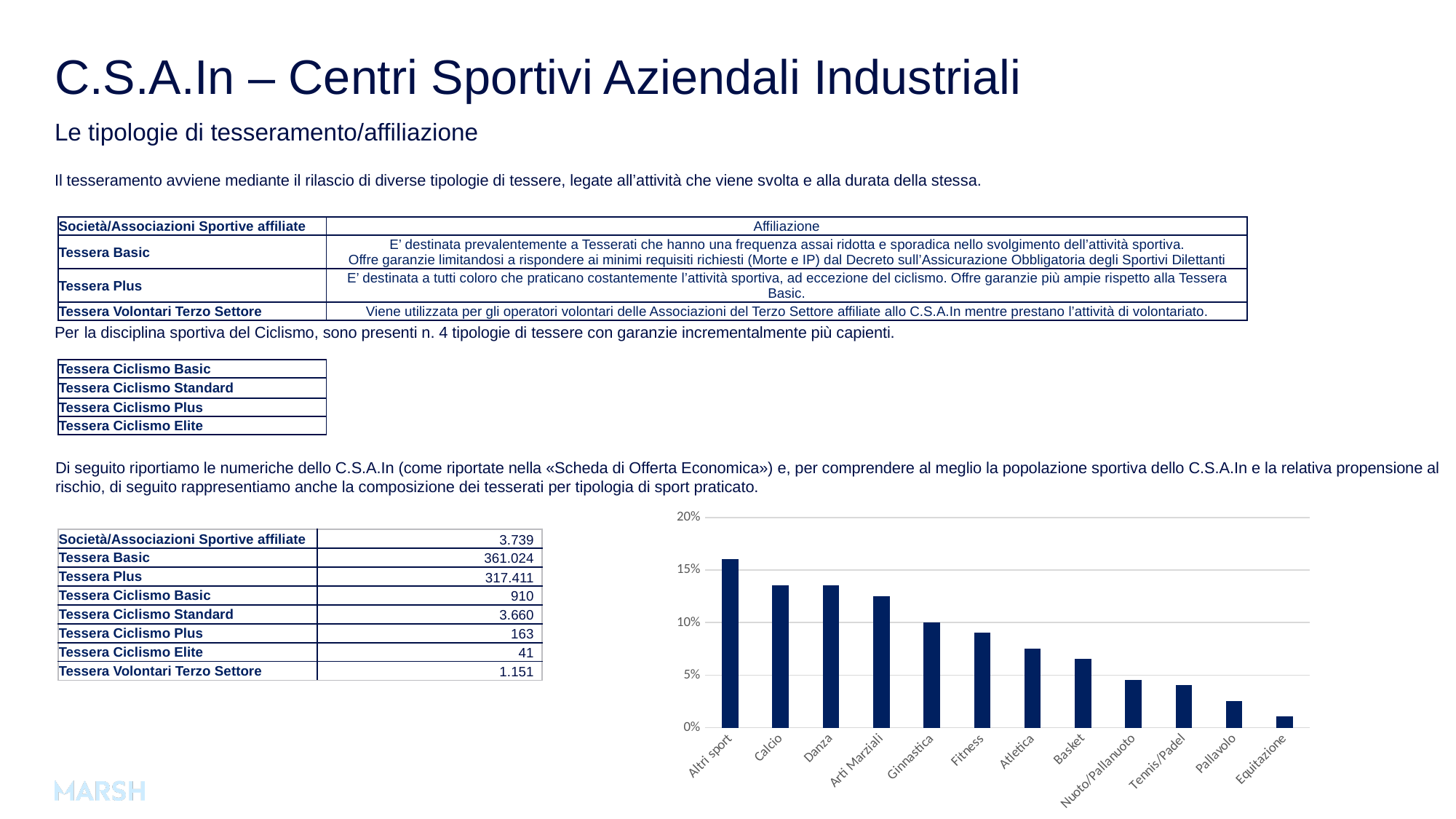

# C.S.A.In – Centri Sportivi Aziendali Industriali
Le tipologie di tesseramento/affiliazione

Il tesseramento avviene mediante il rilascio di diverse tipologie di tessere, legate all’attività che viene svolta e alla durata della stessa.
| Società/Associazioni Sportive affiliate | Affiliazione |
| --- | --- |
| Tessera Basic | E’ destinata prevalentemente a Tesserati che hanno una frequenza assai ridotta e sporadica nello svolgimento dell’attività sportiva. Offre garanzie limitandosi a rispondere ai minimi requisiti richiesti (Morte e IP) dal Decreto sull’Assicurazione Obbligatoria degli Sportivi Dilettanti |
| Tessera Plus | E’ destinata a tutti coloro che praticano costantemente l’attività sportiva, ad eccezione del ciclismo. Offre garanzie più ampie rispetto alla Tessera Basic. |
| Tessera Volontari Terzo Settore | Viene utilizzata per gli operatori volontari delle Associazioni del Terzo Settore affiliate allo C.S.A.In mentre prestano l’attività di volontariato. |
Per la disciplina sportiva del Ciclismo, sono presenti n. 4 tipologie di tessere con garanzie incrementalmente più capienti.
| Tessera Ciclismo Basic |
| --- |
| Tessera Ciclismo Standard |
| Tessera Ciclismo Plus |
| Tessera Ciclismo Elite |
Di seguito riportiamo le numeriche dello C.S.A.In (come riportate nella «Scheda di Offerta Economica») e, per comprendere al meglio la popolazione sportiva dello C.S.A.In e la relativa propensione al rischio, di seguito rappresentiamo anche la composizione dei tesserati per tipologia di sport praticato.

### Chart

| Category |  |
|---|---|
| Altri sport | 0.16 |
| Calcio | 0.135 |
| Danza | 0.135 |
| Arti Marziali | 0.125 |
| Ginnastica | 0.1 |
| Fitness | 0.09 |
| Atletica | 0.075 |
| Basket | 0.065 |
| Nuoto/Pallanuoto | 0.045 |
| Tennis/Padel | 0.04 |
| Pallavolo | 0.025 |
| Equitazione | 0.01 |
| Società/Associazioni Sportive affiliate | 3.739 |
| --- | --- |
| Tessera Basic | 361.024 |
| Tessera Plus | 317.411 |
| Tessera Ciclismo Basic | 910 |
| Tessera Ciclismo Standard | 3.660 |
| Tessera Ciclismo Plus | 163 |
| Tessera Ciclismo Elite | 41 |
| Tessera Volontari Terzo Settore | 1.151 |
3